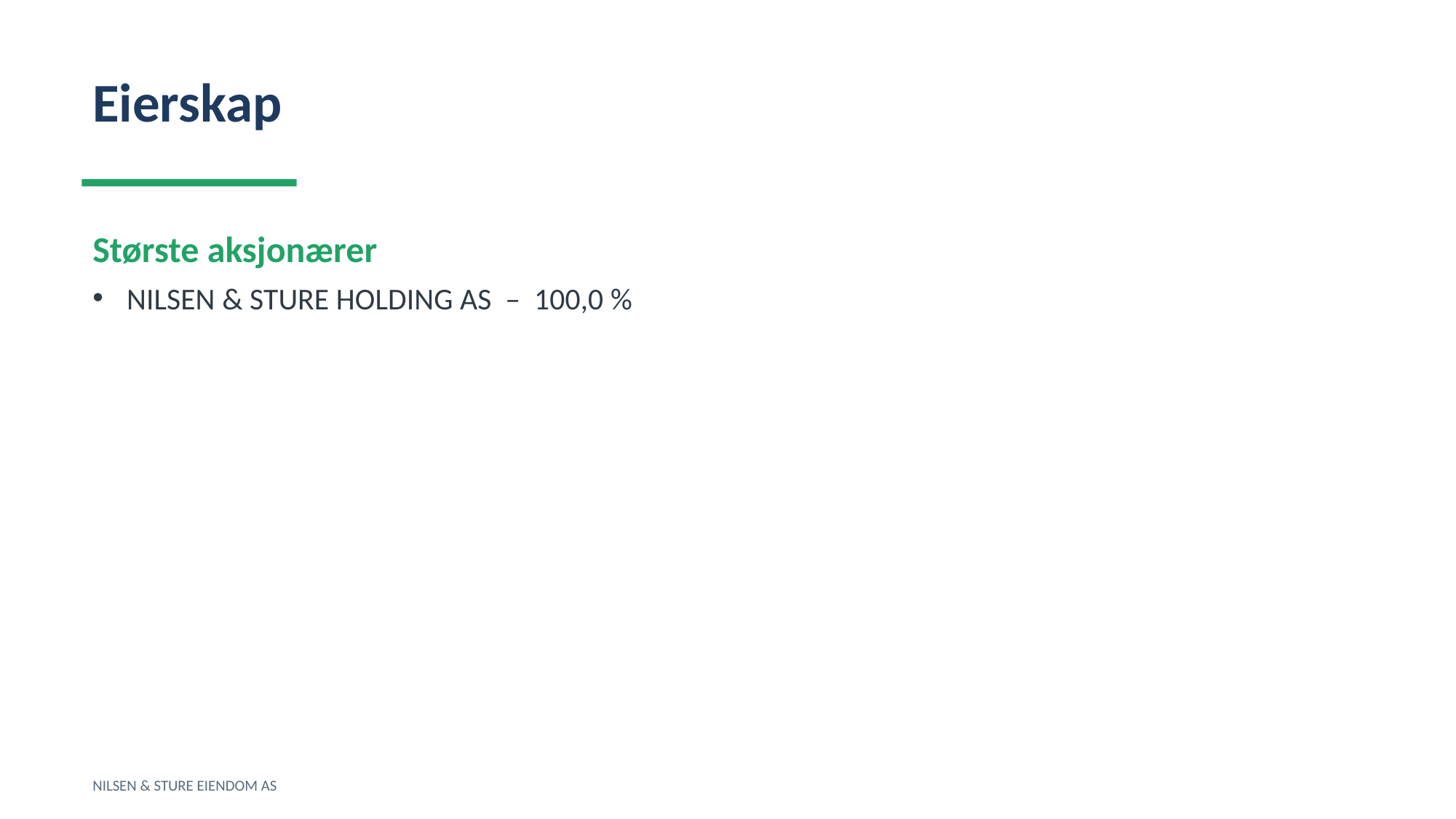

Eierskap

Største aksjonærer
NILSEN & STURE HOLDING AS  –  100,0 %
NILSEN & STURE EIENDOM AS